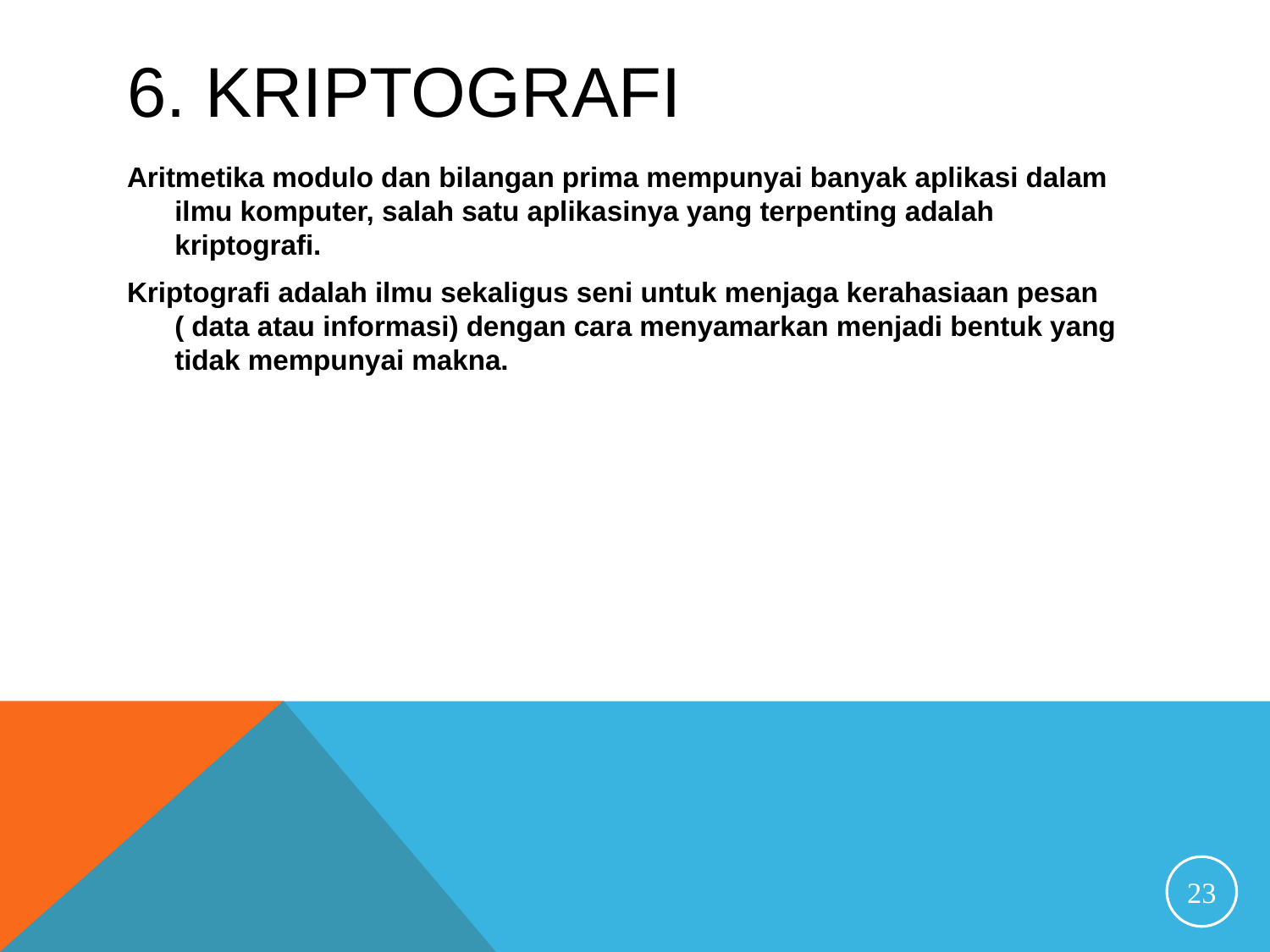

# 6. KRIPTOGRAFI
Aritmetika modulo dan bilangan prima mempunyai banyak aplikasi dalam ilmu komputer, salah satu aplikasinya yang terpenting adalah kriptografi.
Kriptografi adalah ilmu sekaligus seni untuk menjaga kerahasiaan pesan  ( data atau informasi) dengan cara menyamarkan menjadi bentuk yang tidak mempunyai makna.
23